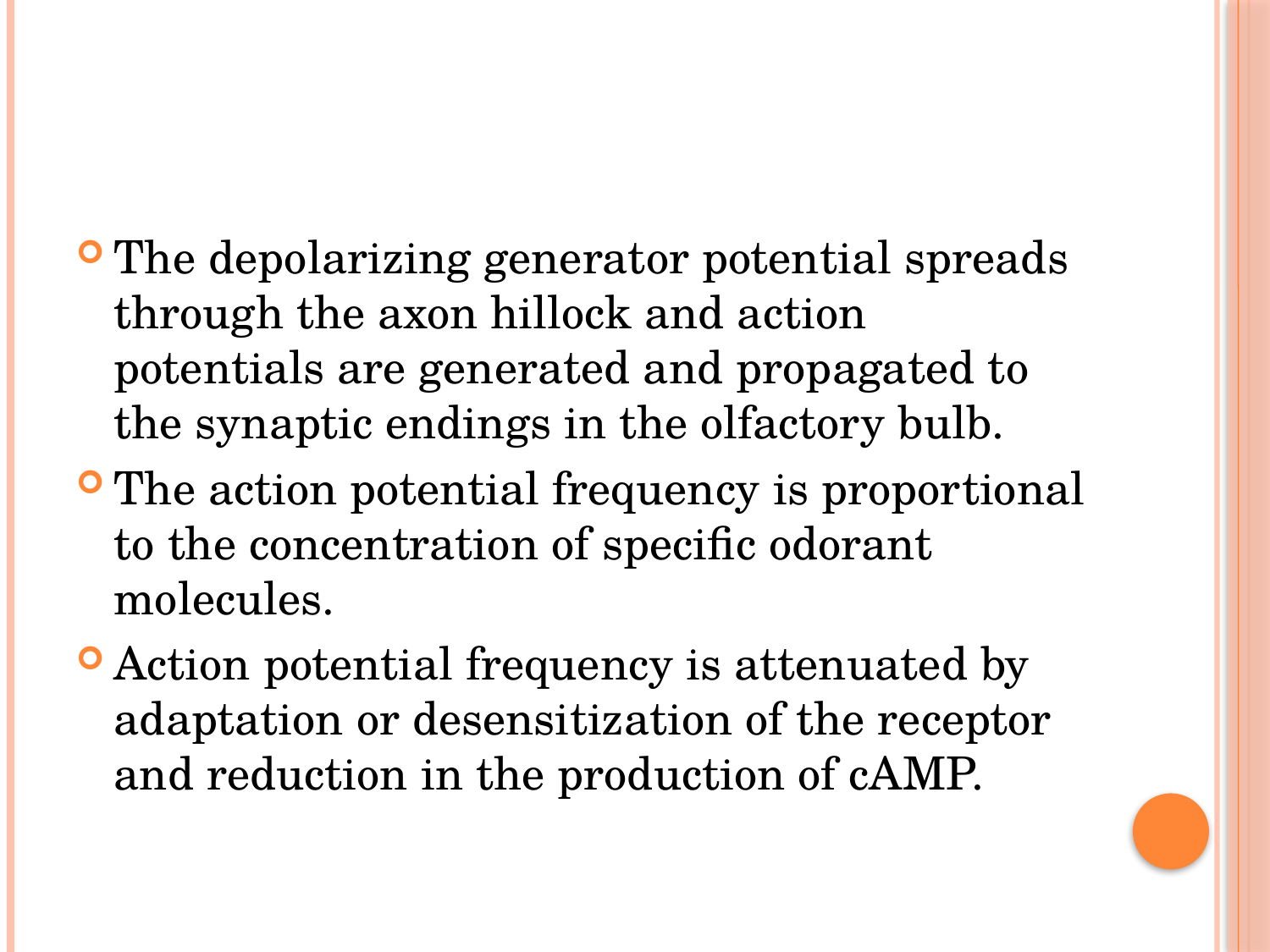

#
The depolarizing generator potential spreads through the axon hillock and action potentials are generated and propagated to the synaptic endings in the olfactory bulb.
The action potential frequency is proportional to the concentration of specific odorant molecules.
Action potential frequency is attenuated by adaptation or desensitization of the receptor and reduction in the production of cAMP.